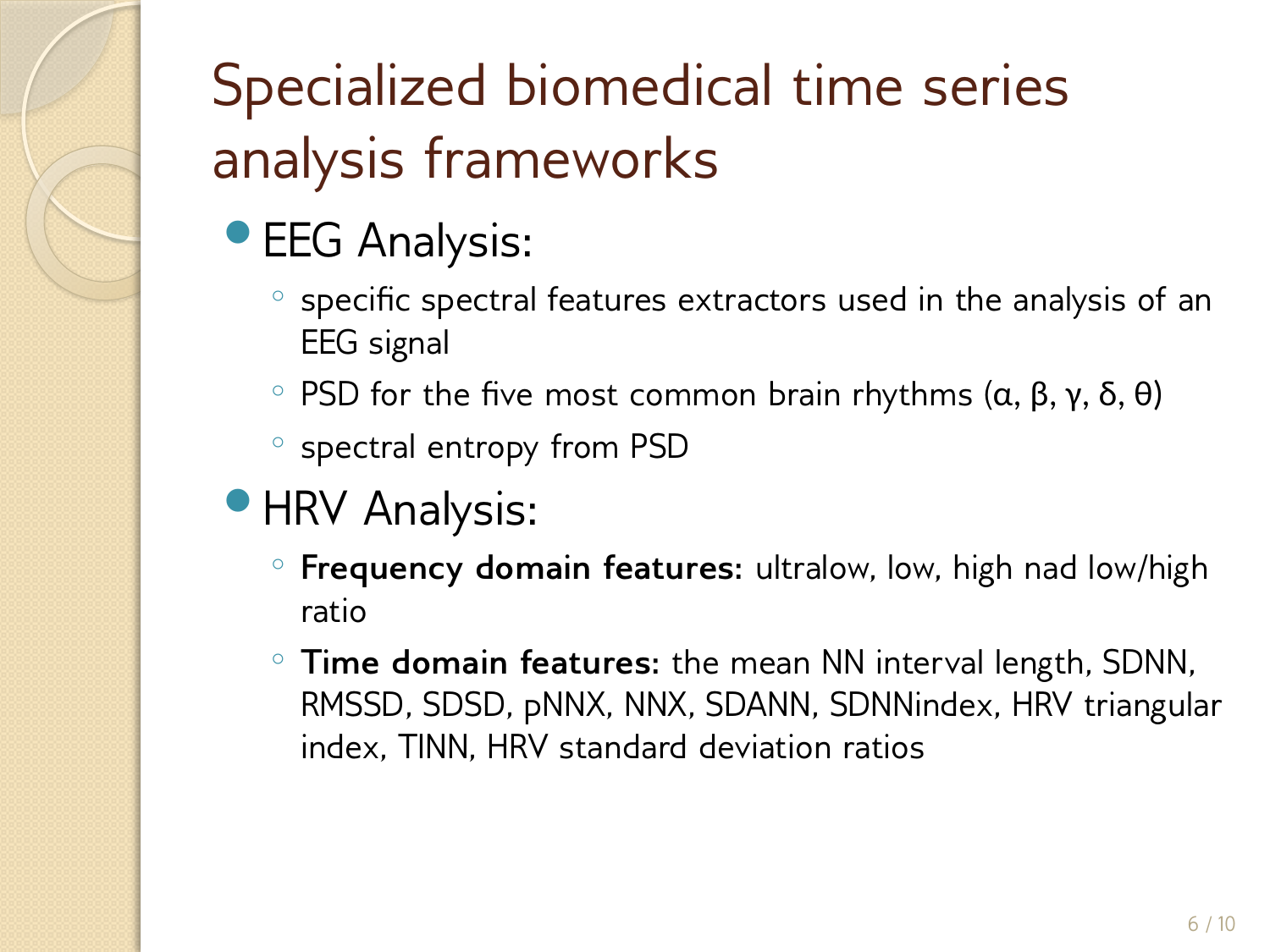

# Specialized biomedical time series analysis frameworks
EEG Analysis:
specific spectral features extractors used in the analysis of an EEG signal
PSD for the five most common brain rhythms (α, β, γ, δ, θ)
spectral entropy from PSD
HRV Analysis:
Frequency domain features: ultralow, low, high nad low/high ratio
Time domain features: the mean NN interval length, SDNN, RMSSD, SDSD, pNNX, NNX, SDANN, SDNNindex, HRV triangular index, TINN, HRV standard deviation ratios

6 / 10